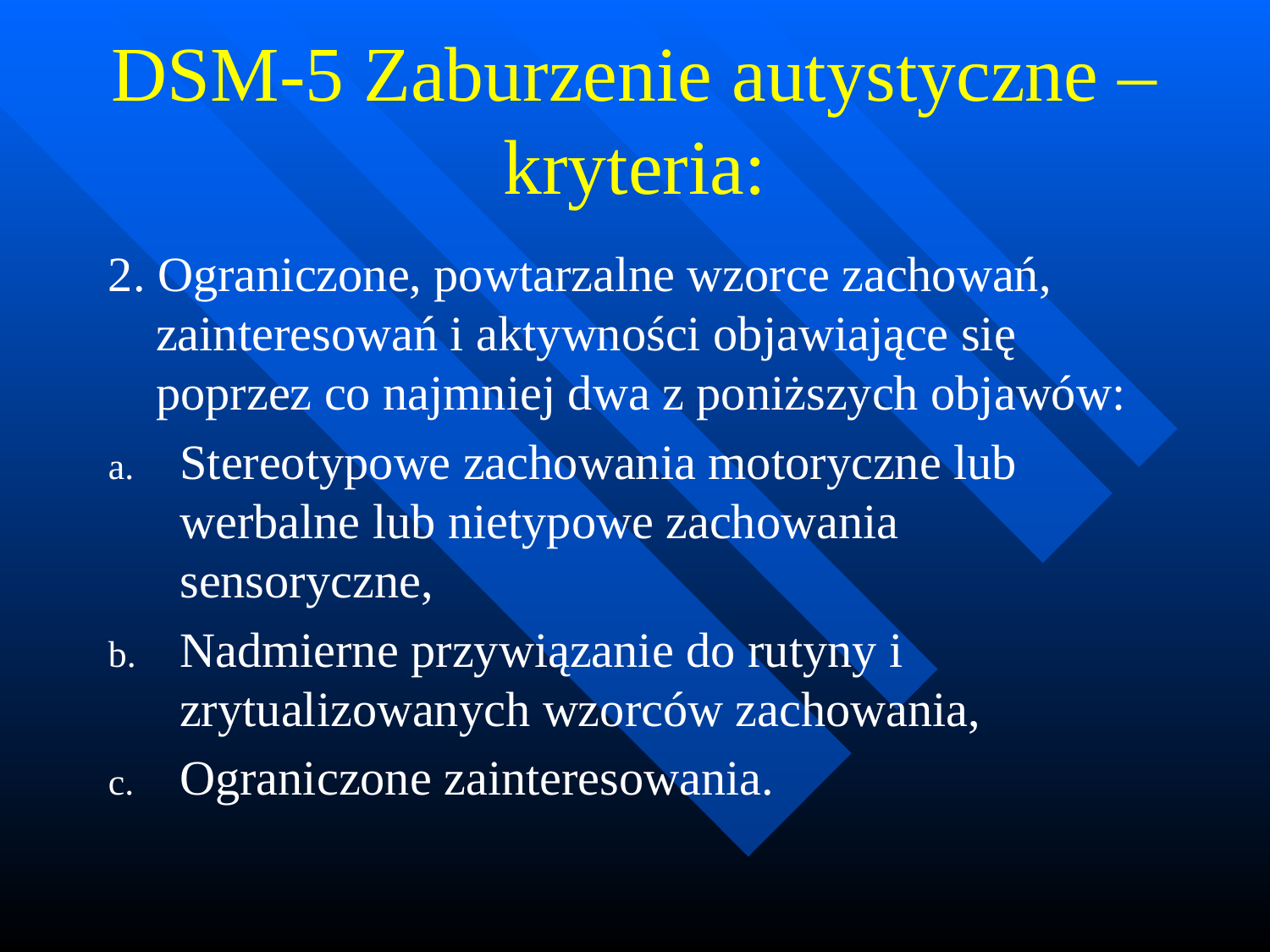

# DSM-5 Zaburzenie autystyczne – kryteria:
2. Ograniczone, powtarzalne wzorce zachowań, zainteresowań i aktywności objawiające się poprzez co najmniej dwa z poniższych objawów:
Stereotypowe zachowania motoryczne lub werbalne lub nietypowe zachowania sensoryczne,
Nadmierne przywiązanie do rutyny i zrytualizowanych wzorców zachowania,
Ograniczone zainteresowania.